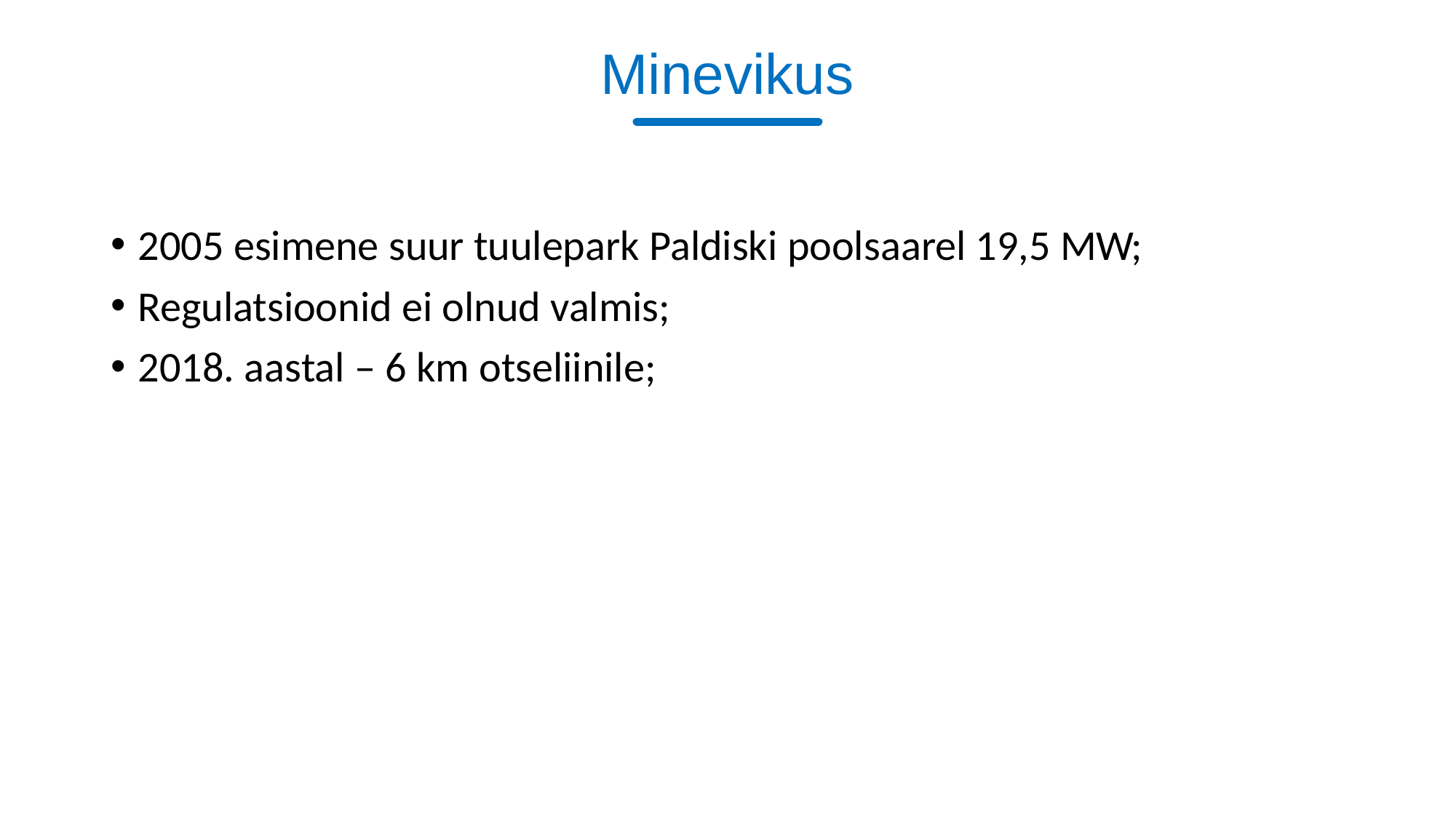

# Minevikus
2005 esimene suur tuulepark Paldiski poolsaarel 19,5 MW;
Regulatsioonid ei olnud valmis;
2018. aastal – 6 km otseliinile;